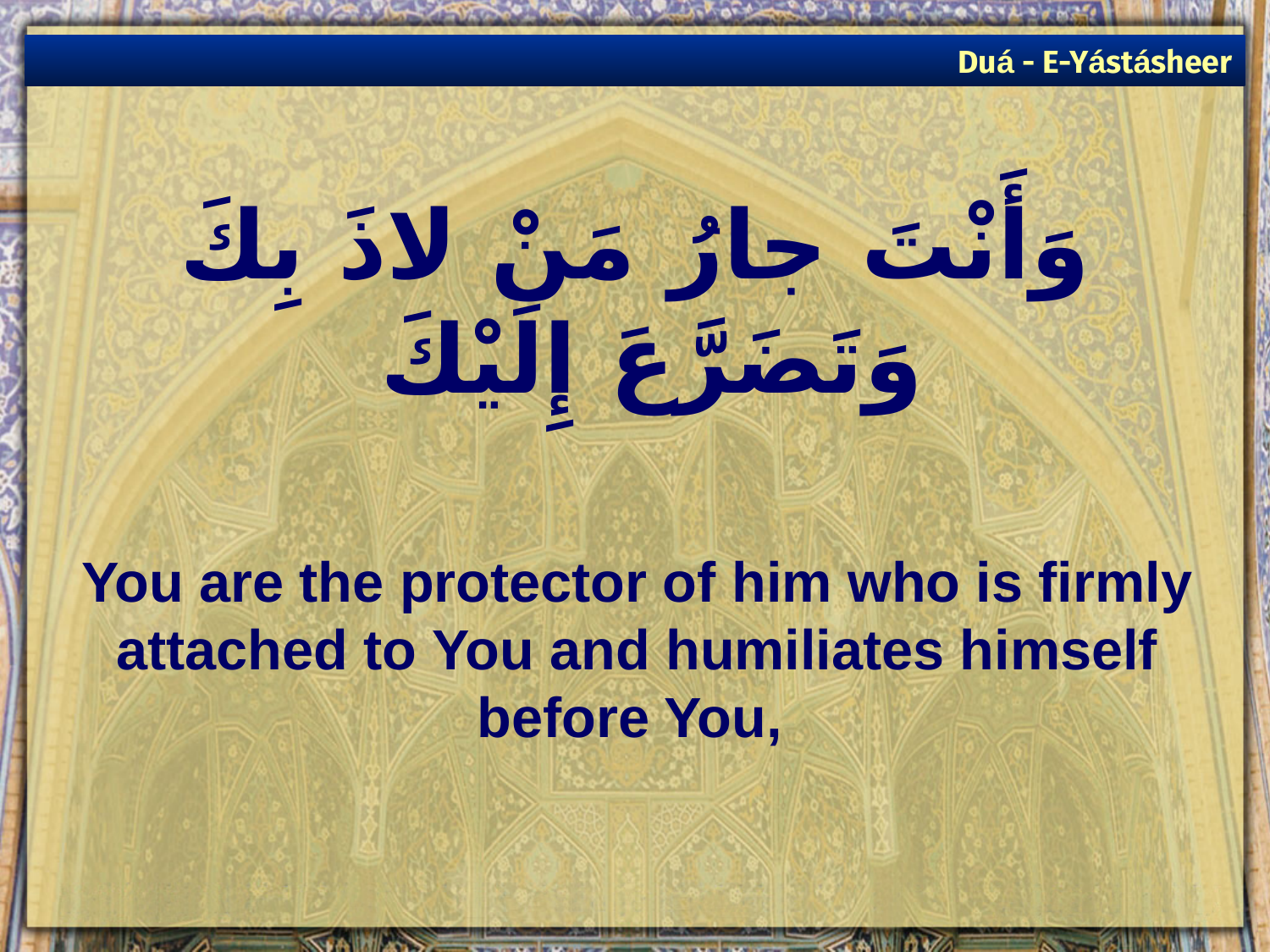

Duá - E-Yástásheer
# وَأَنْتَ جارُ مَنْ لاذَ بِكَ وَتَضَرَّعَ إِلَيْكَ
You are the protector of him who is firmly attached to You and humiliates himself before You,